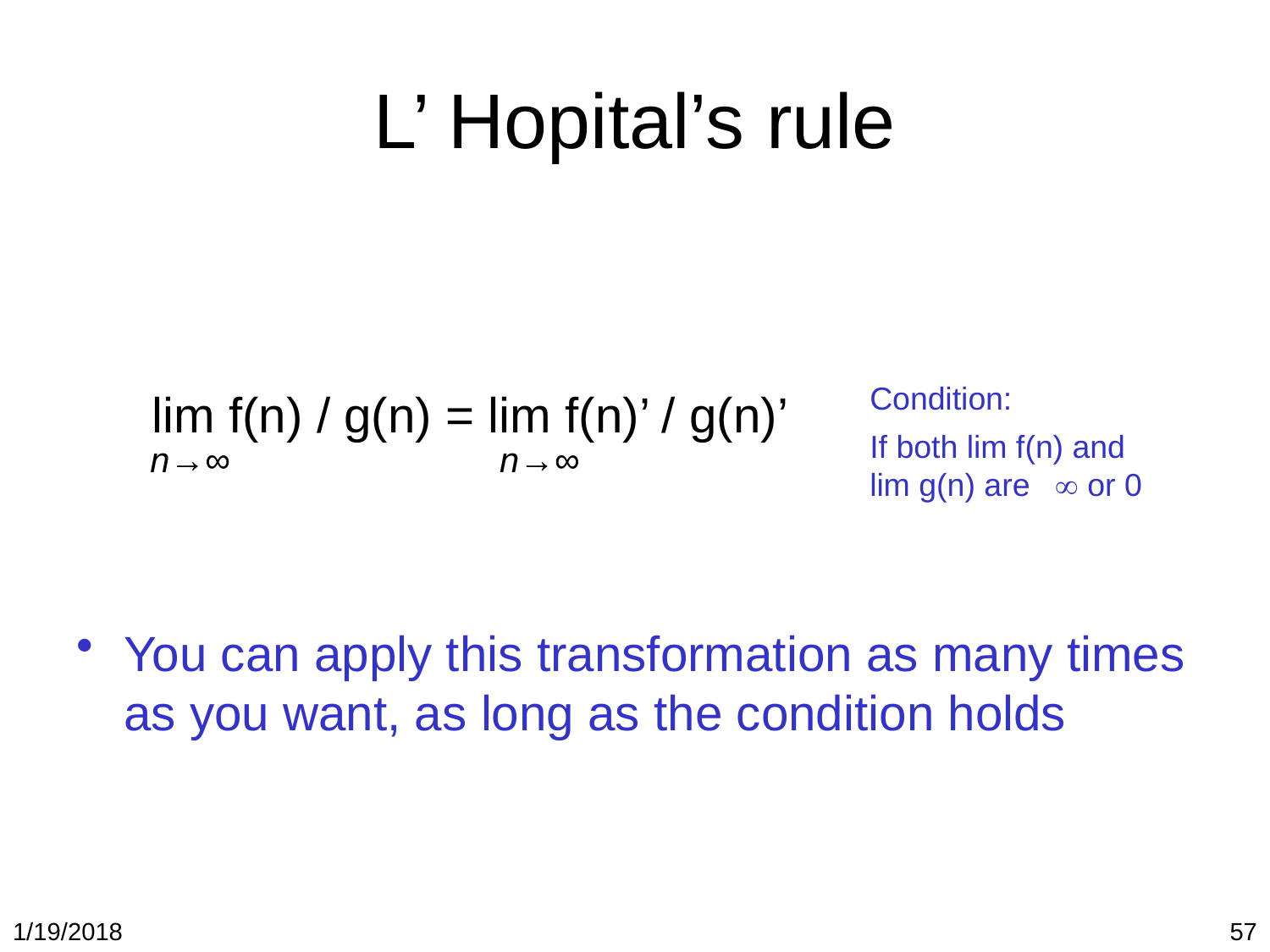

# L’ Hopital’s rule

You can apply this transformation as many times as you want, as long as the condition holds
Condition:
If both lim f(n) and lim g(n) are  ∞ or 0
lim f(n) / g(n) = lim f(n)’ / g(n)’
n→∞
n→∞
1/19/2018
57